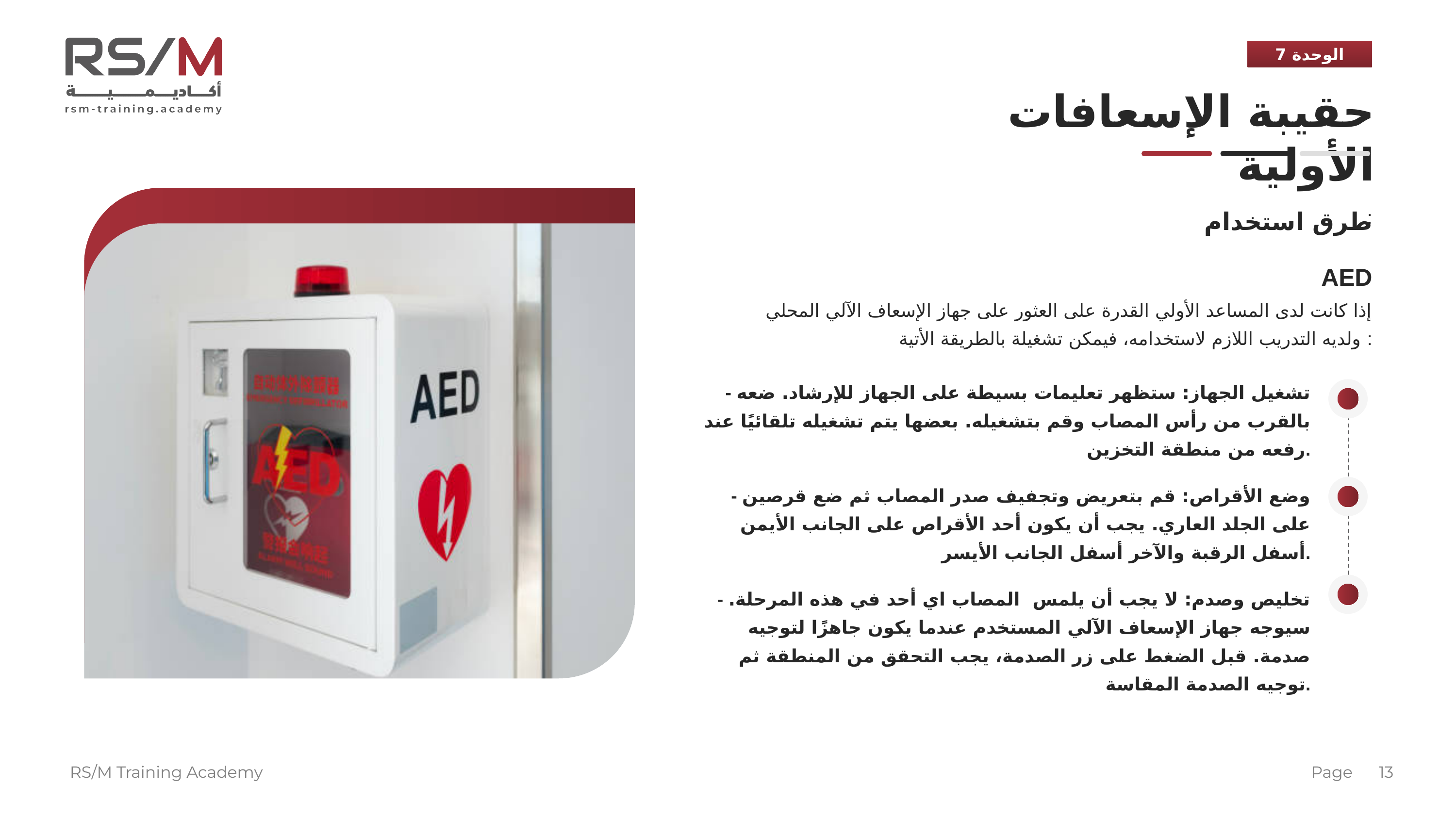

الوحدة 7
حقيبة الإسعافات الأولية

 طرق استخدام
 AED
:

إذا كانت لدى المساعد الأولي القدرة على العثور على جهاز الإسعاف الآلي المحلي ولديه التدريب اللازم لاستخدامه، فيمكن تشغيلة بالطريقة الأتية :

- تشغيل الجهاز: ستظهر تعليمات بسيطة على الجهاز للإرشاد. ضعه بالقرب من رأس المصاب وقم بتشغيله. بعضها يتم تشغيله تلقائيًا عند رفعه من منطقة التخزين.
- وضع الأقراص: قم بتعريض وتجفيف صدر المصاب ثم ضع قرصين على الجلد العاري. يجب أن يكون أحد الأقراص على الجانب الأيمن أسفل الرقبة والآخر أسفل الجانب الأيسر.
- تخليص وصدم: لا يجب أن يلمس  المصاب اي أحد في هذه المرحلة. سيوجه جهاز الإسعاف الآلي المستخدم عندما يكون جاهزًا لتوجيه صدمة. قبل الضغط على زر الصدمة، يجب التحقق من المنطقة ثم توجيه الصدمة المقاسة.